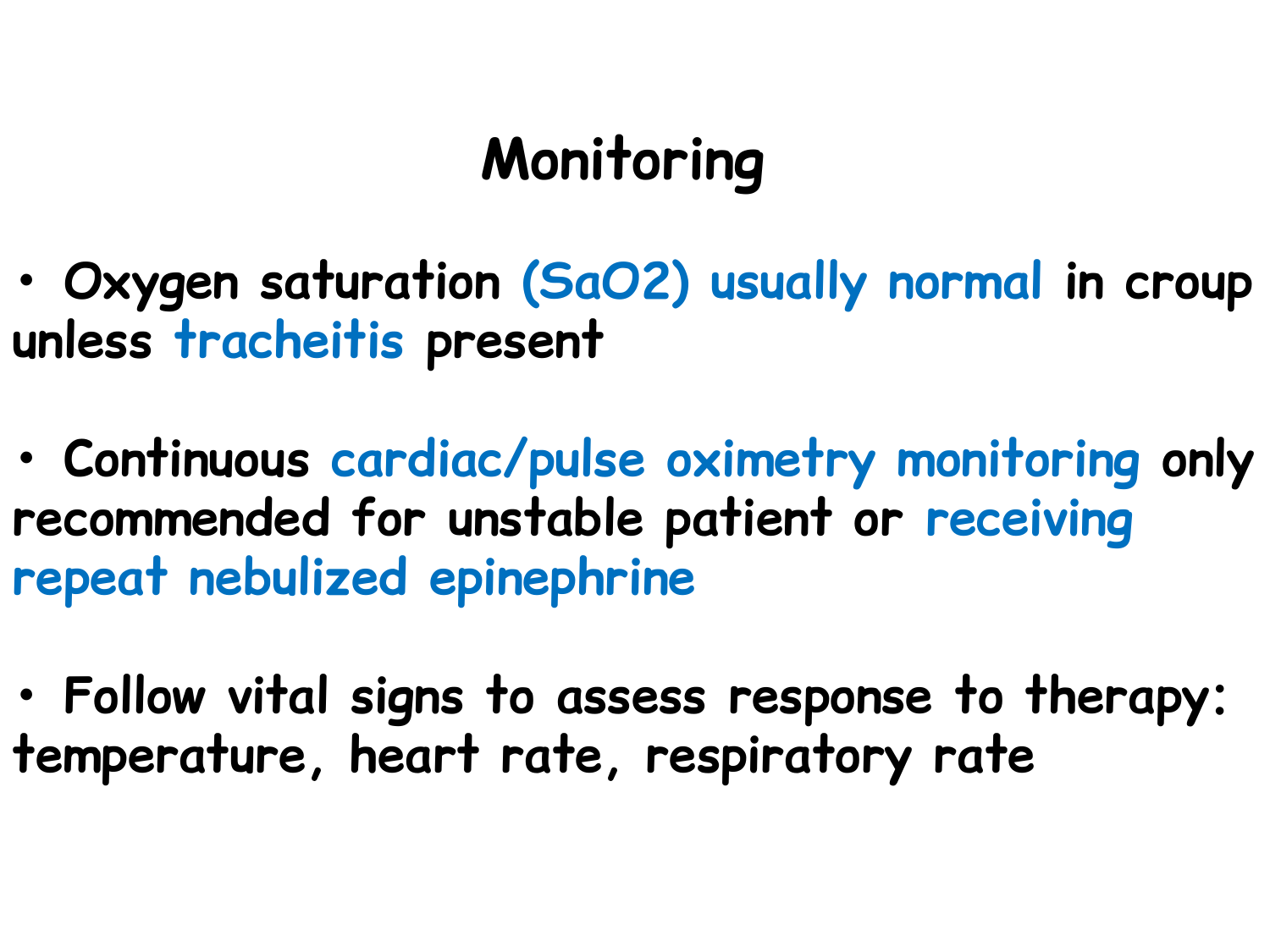

Monitoring

• Oxygen saturation (SaO2) usually normal in croup unless tracheitis present

• Continuous cardiac/pulse oximetry monitoring only recommended for unstable patient or receiving repeat nebulized epinephrine

• Follow vital signs to assess response to therapy: temperature, heart rate, respiratory rate